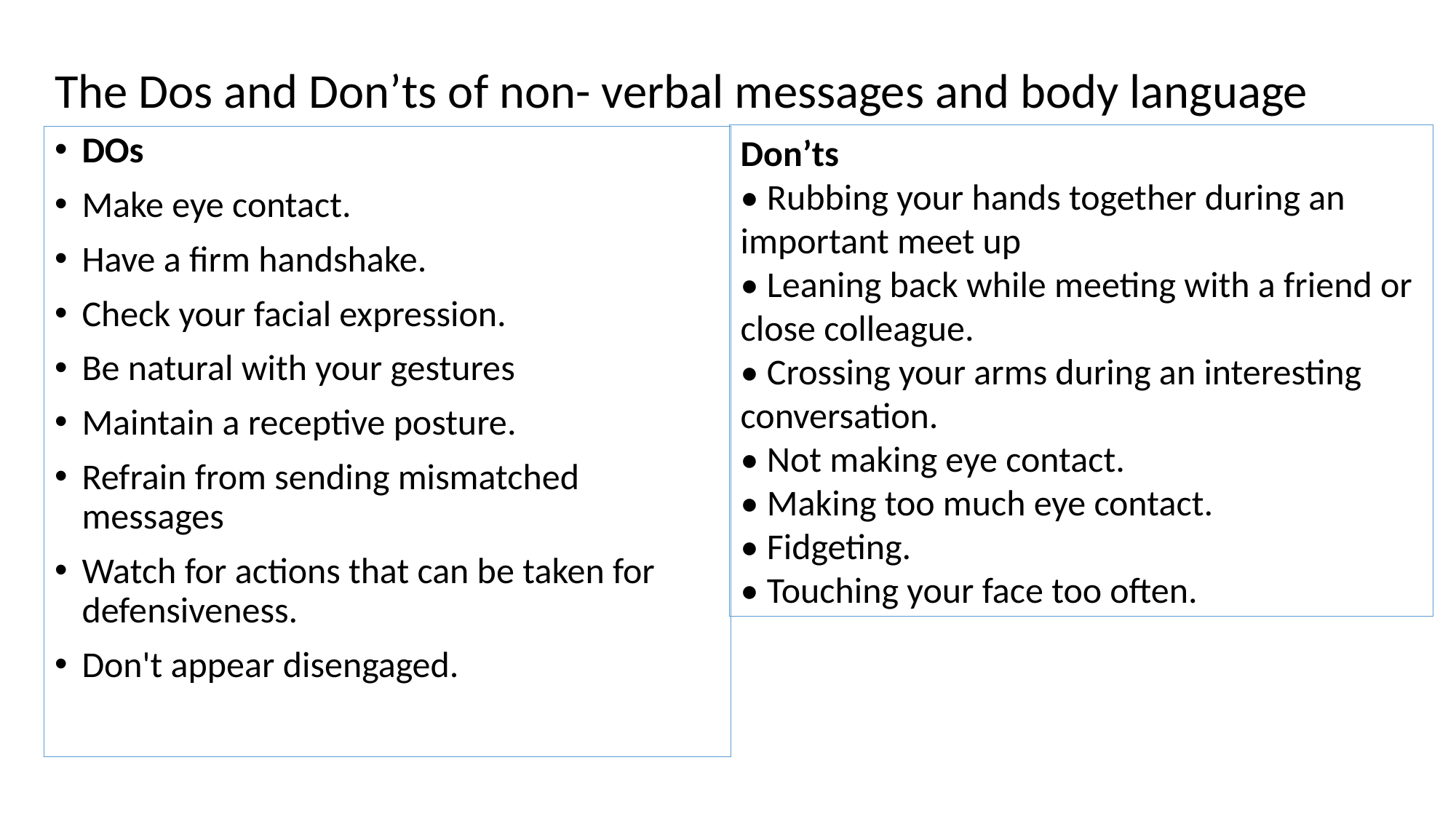

# The Dos and Don’ts of non- verbal messages and body language
Don’ts
• Rubbing your hands together during an important meet up
• Leaning back while meeting with a friend or close colleague.
• Crossing your arms during an interesting conversation.
• Not making eye contact.
• Making too much eye contact.
• Fidgeting.
• Touching your face too often.
DOs
Make eye contact.
Have a firm handshake.
Check your facial expression.
Be natural with your gestures
Maintain a receptive posture.
Refrain from sending mismatched  messages
Watch for actions that can be taken for defensiveness.
Don't appear disengaged.